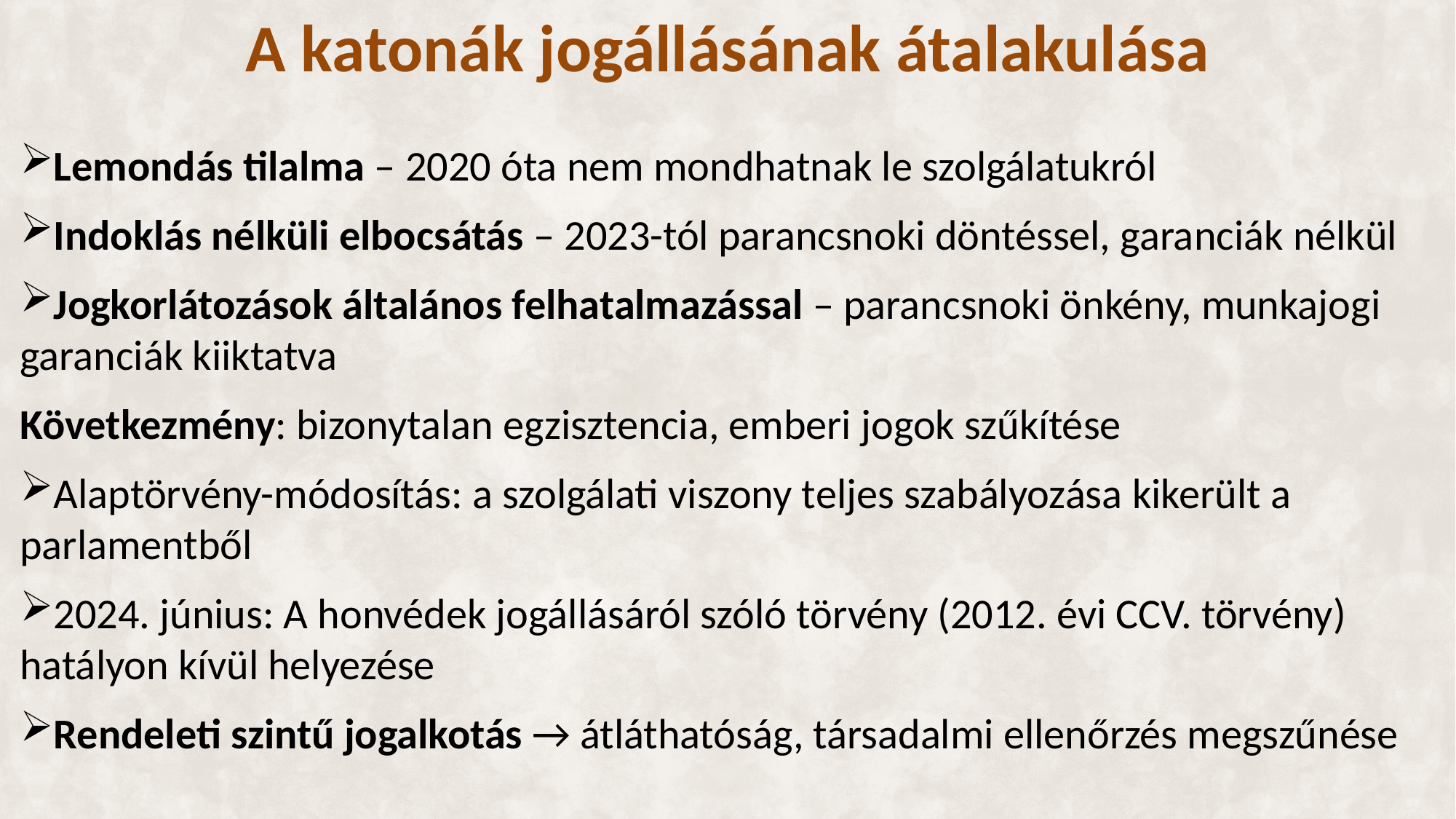

# A katonák jogállásának átalakulása
Lemondás tilalma – 2020 óta nem mondhatnak le szolgálatukról
Indoklás nélküli elbocsátás – 2023-tól parancsnoki döntéssel, garanciák nélkül
Jogkorlátozások általános felhatalmazással – parancsnoki önkény, munkajogi garanciák kiiktatva
Következmény: bizonytalan egzisztencia, emberi jogok szűkítése
Alaptörvény-módosítás: a szolgálati viszony teljes szabályozása kikerült a parlamentből
2024. június: A honvédek jogállásáról szóló törvény (2012. évi CCV. törvény) hatályon kívül helyezése
Rendeleti szintű jogalkotás → átláthatóság, társadalmi ellenőrzés megszűnése